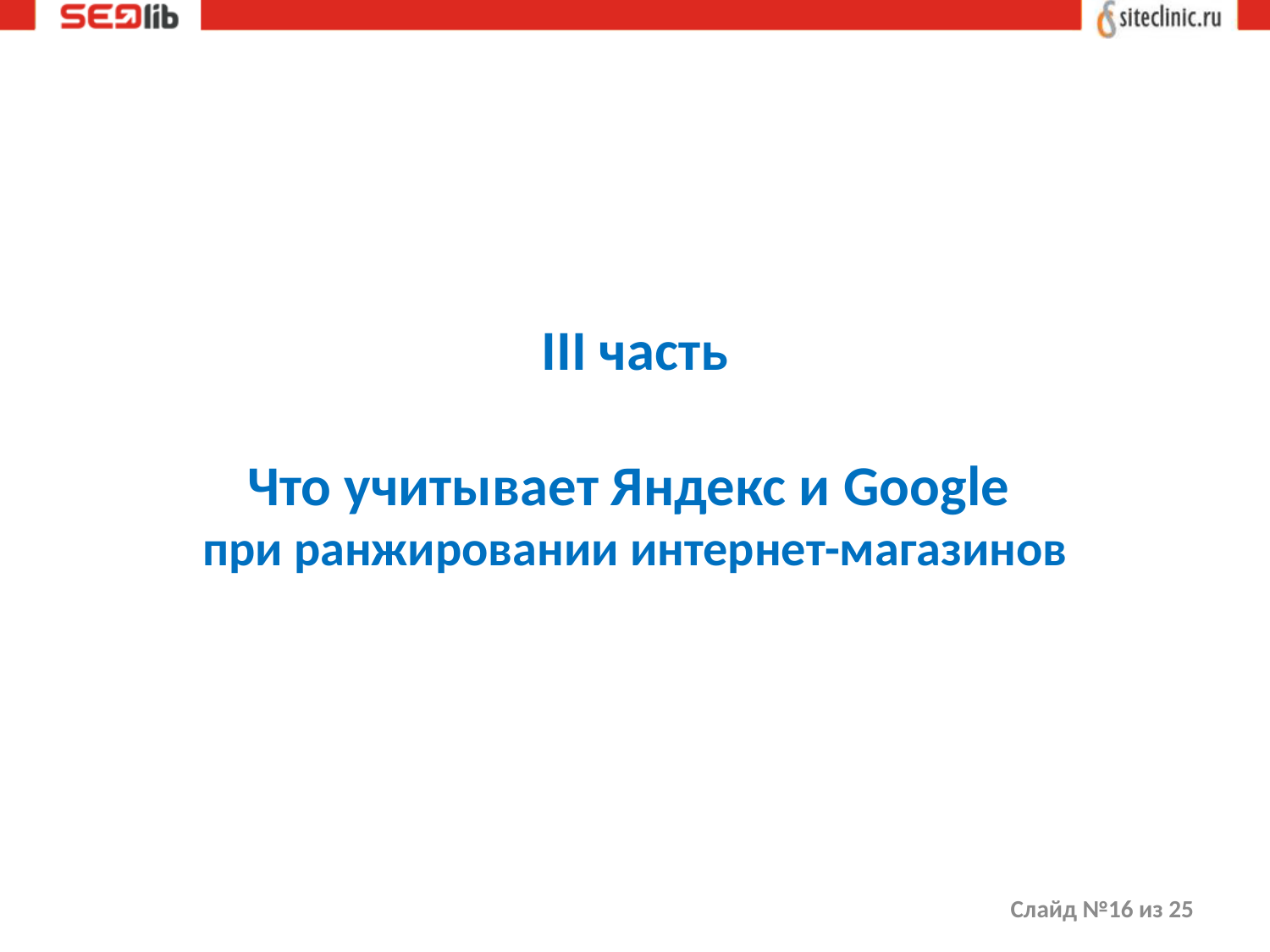

III часть

Что учитывает Яндекс и Google
при ранжировании интернет-магазинов
Слайд №16 из 25